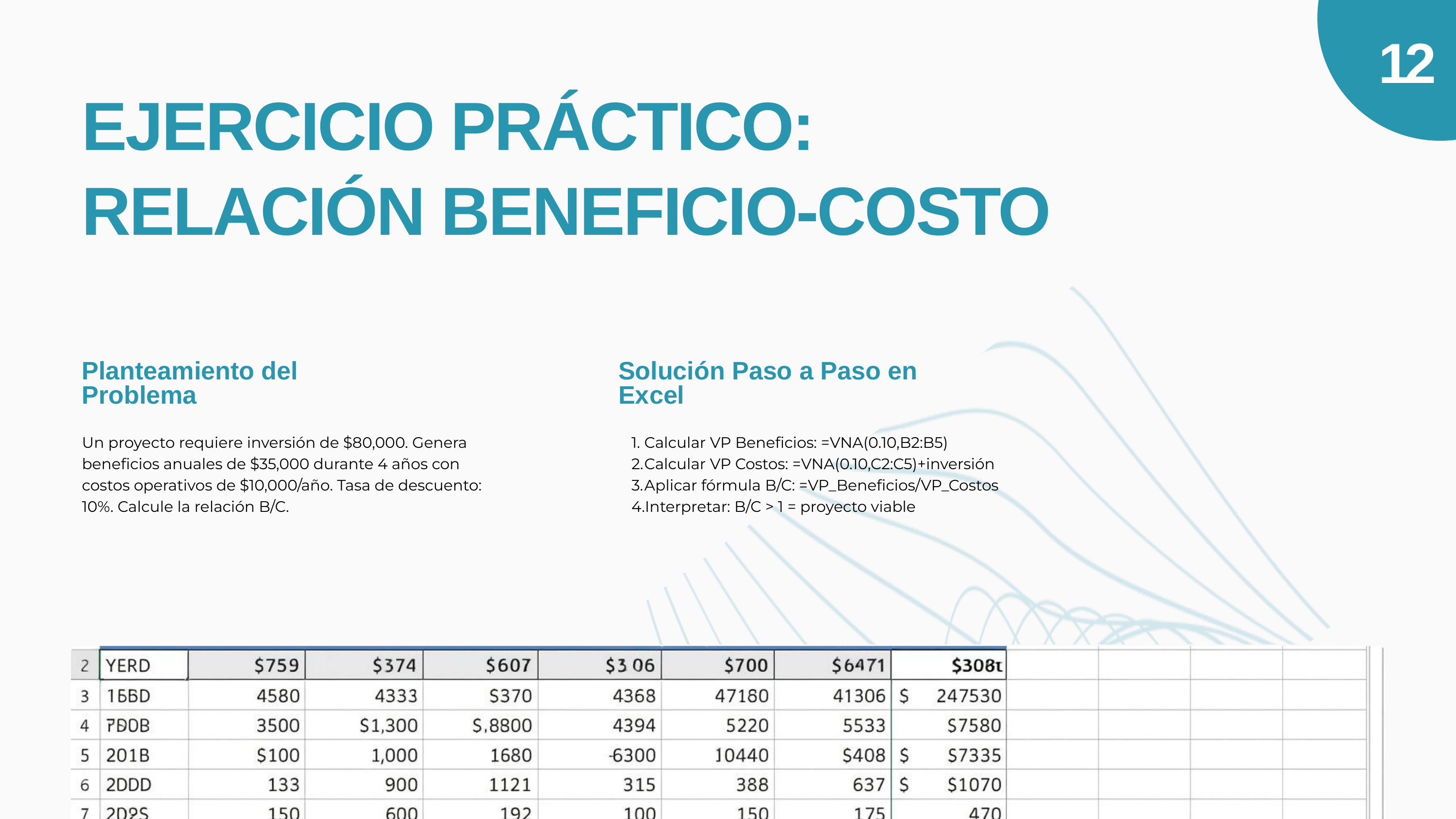

12
EJERCICIO PRÁCTICO: RELACIÓN BENEFICIO-COSTO

Planteamiento del Problema
Solución Paso a Paso en Excel
Un proyecto requiere inversión de $80,000. Genera beneficios anuales de $35,000 durante 4 años con costos operativos de $10,000/año. Tasa de descuento: 10%. Calcule la relación B/C.
Calcular VP Beneficios: =VNA(0.10,B2:B5)
Calcular VP Costos: =VNA(0.10,C2:C5)+inversión
Aplicar fórmula B/C: =VP_Beneficios/VP_Costos
Interpretar: B/C > 1 = proyecto viable